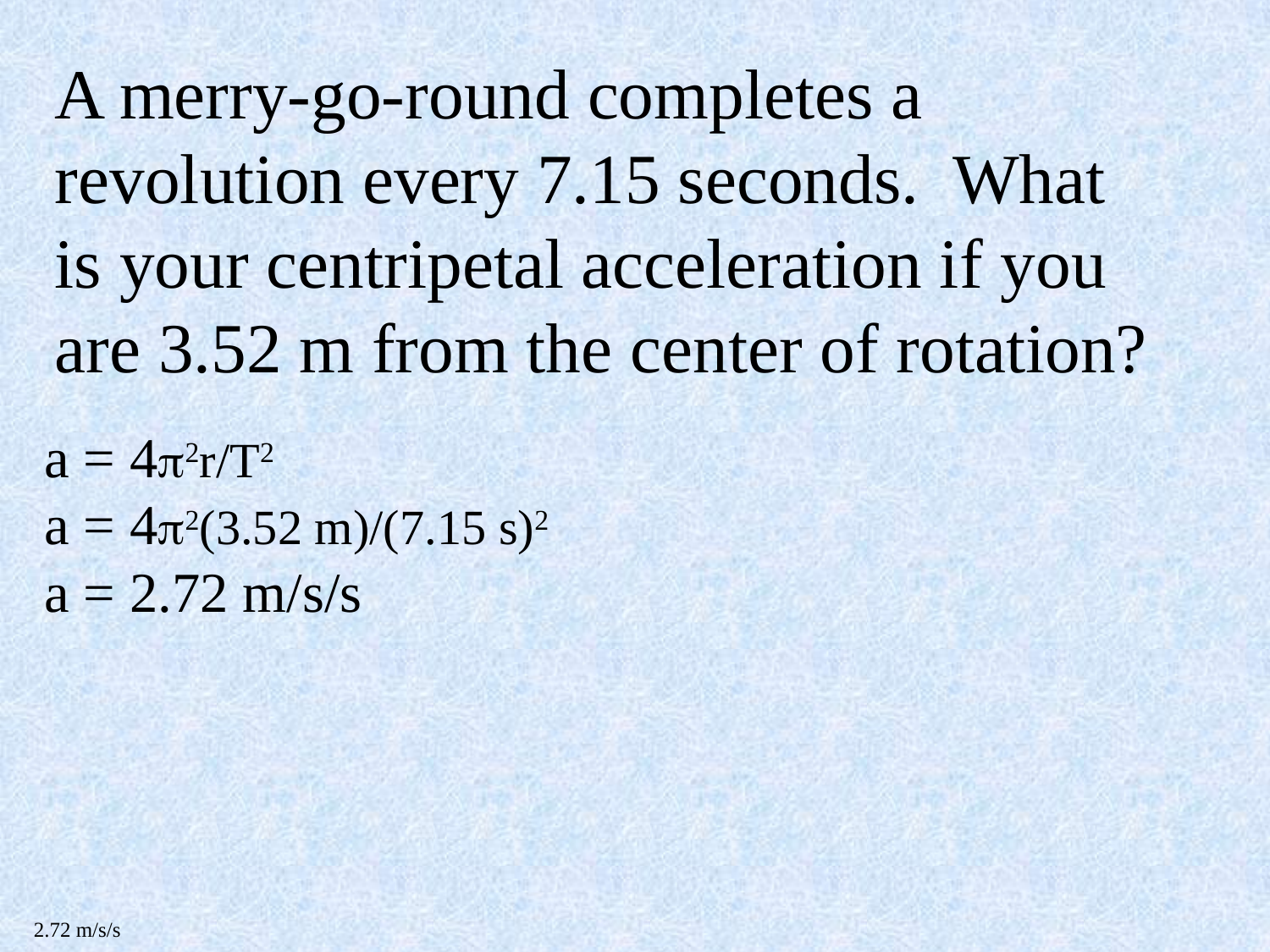

A merry-go-round completes a revolution every 7.15 seconds.  What is your centripetal acceleration if you are 3.52 m from the center of rotation?
a = 4π2r/T2
a = 4π2(3.52 m)/(7.15 s)2
a = 2.72 m/s/s

2.72 m/s/s